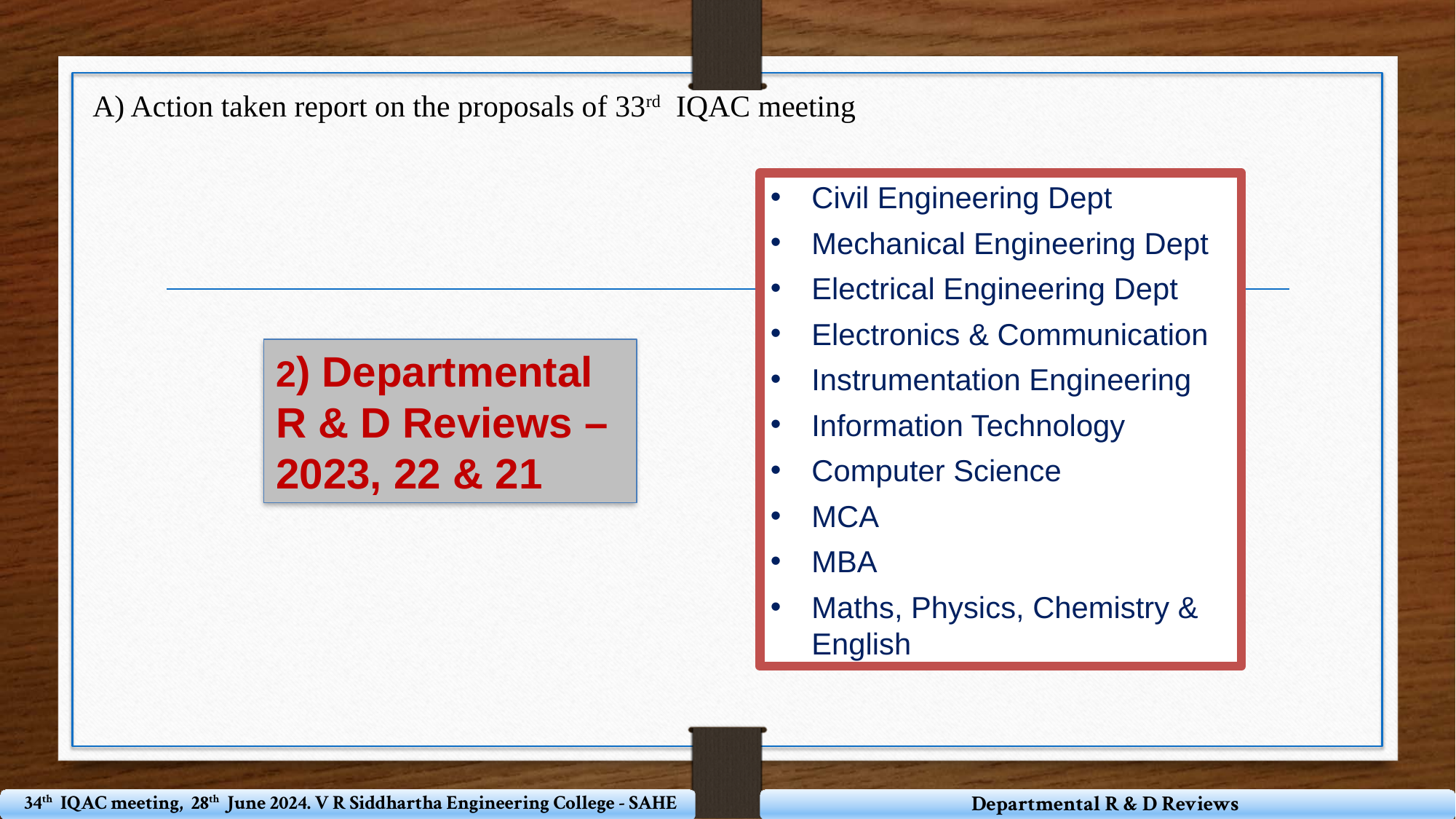

A) Action taken report on the proposals of 33rd  IQAC meeting
Civil Engineering Dept
Mechanical Engineering Dept
Electrical Engineering Dept
Electronics & Communication
Instrumentation Engineering
Information Technology
Computer Science
MCA
MBA
Maths, Physics, Chemistry & English
2) Departmental R & D Reviews – 2023, 22 & 21
Departmental R & D Reviews

 34th  IQAC meeting,  28th  June 2024. V R Siddhartha Engineering College - SAHE